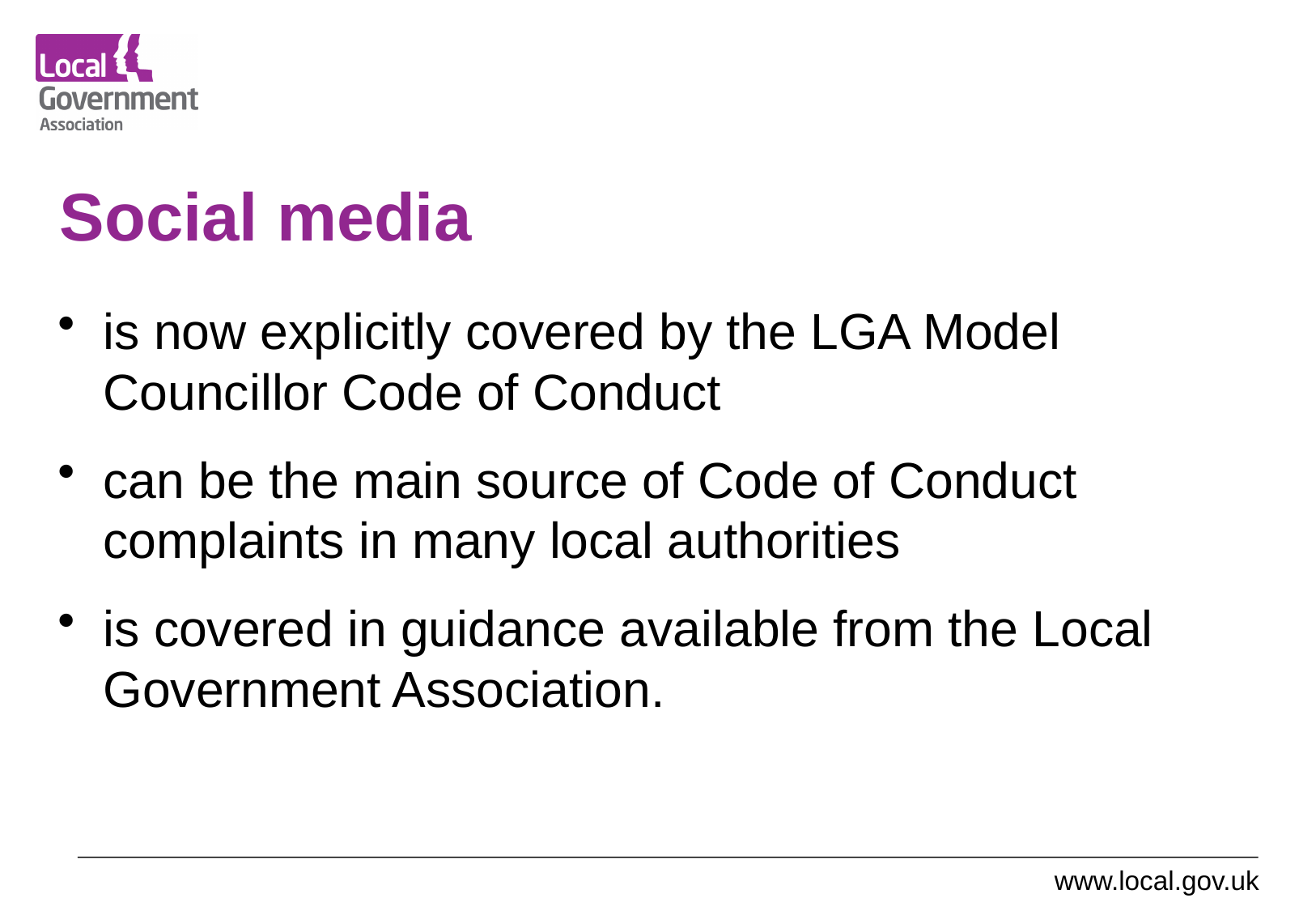

# Social media
is now explicitly covered by the LGA Model Councillor Code of Conduct
can be the main source of Code of Conduct complaints in many local authorities
is covered in guidance available from the Local Government Association.